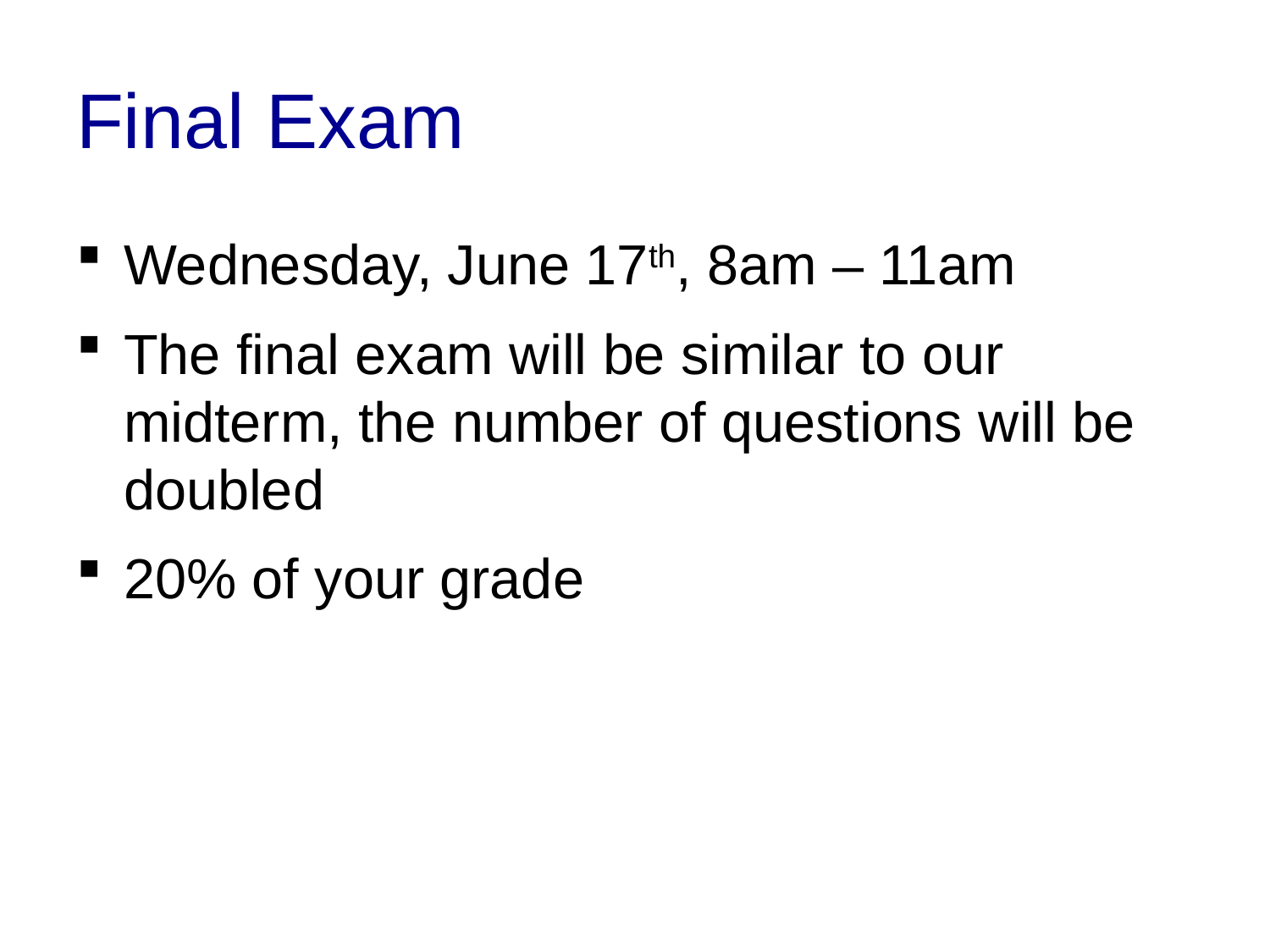

# Final Exam
Wednesday, June 17th, 8am – 11am
The final exam will be similar to our midterm, the number of questions will be doubled
20% of your grade